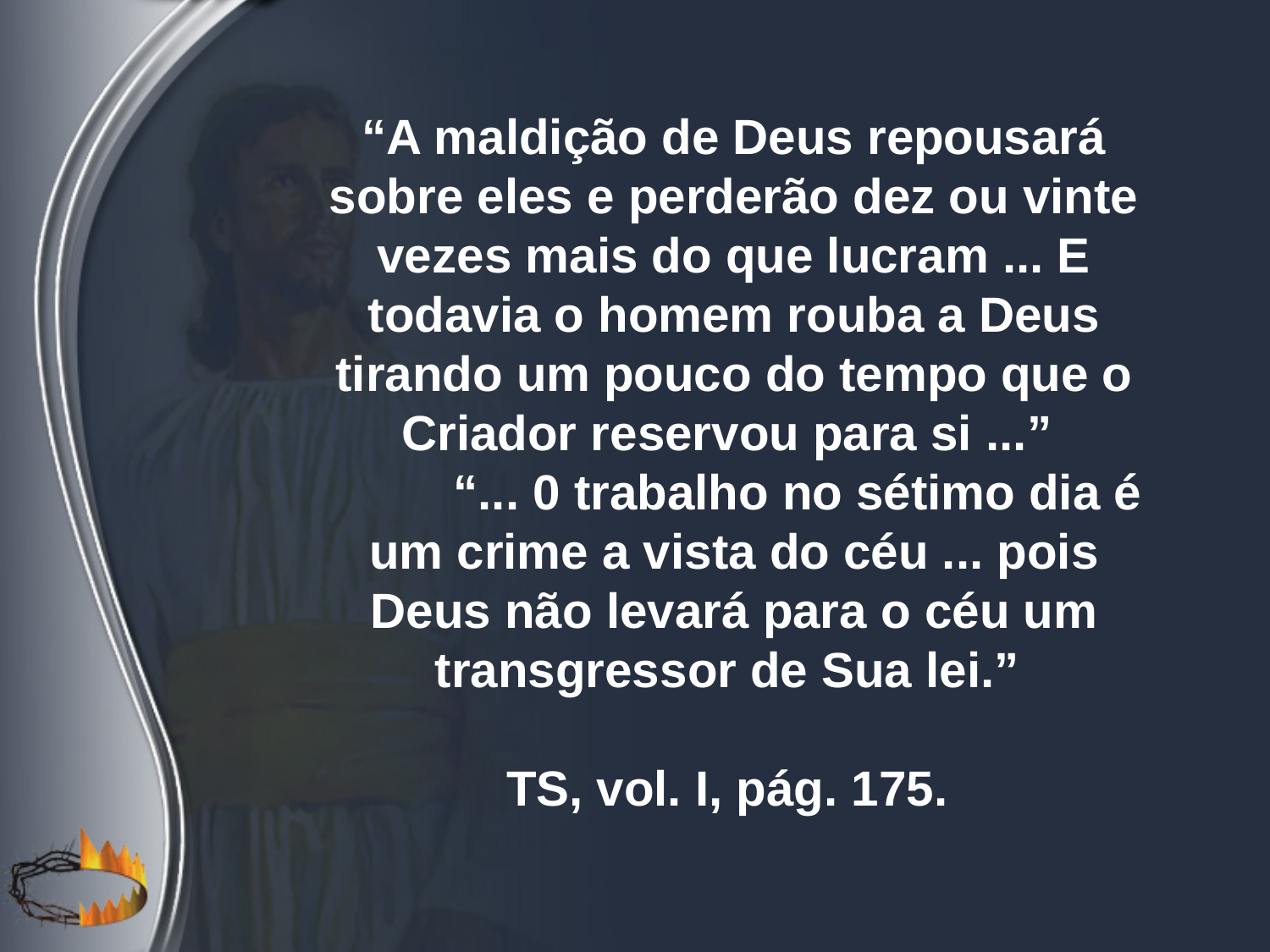

“A maldição de Deus repousará sobre eles e perderão dez ou vinte vezes mais do que lucram ... E todavia o homem rouba a Deus tirando um pouco do tempo que o Criador reservou para si ...”
	“... 0 trabalho no sétimo dia é um crime a vista do céu ... pois Deus não levará para o céu um transgressor de Sua lei.”

TS, vol. I, pág. 175.